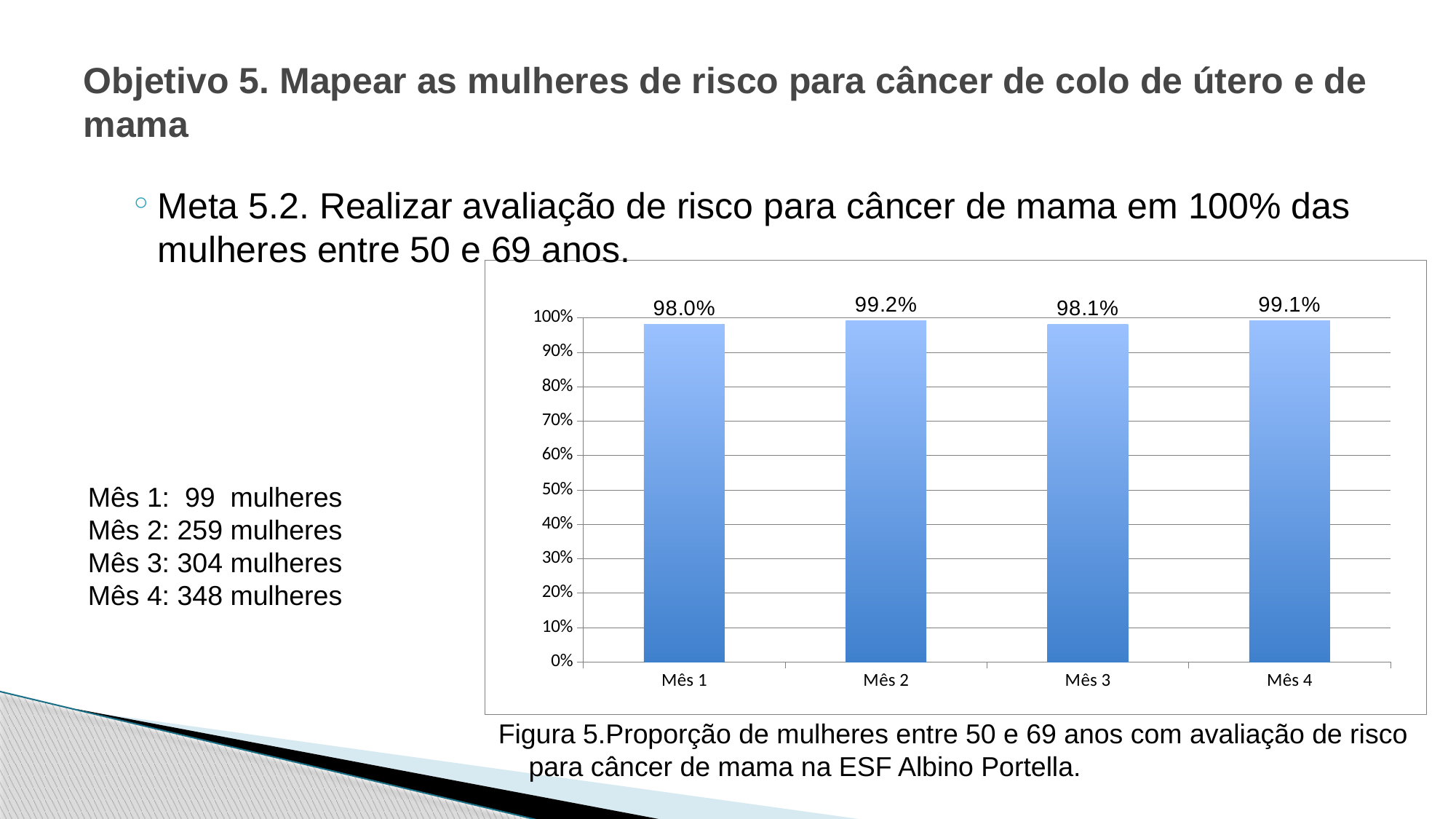

# Objetivo 5. Mapear as mulheres de risco para câncer de colo de útero e de mama
Meta 5.2. Realizar avaliação de risco para câncer de mama em 100% das mulheres entre 50 e 69 anos.

### Chart

| Category | Proporção de mulheres entre 50 e 69 anos com avaliação de risco para câncer de mama |
|---|---|
| Mês 1 | 0.9801980198019802 |
| Mês 2 | 0.9920634920634926 |
| Mês 3 | 0.9806451612903225 |
| Mês 4 | 0.9914529914529904 |
Mês 1:  99  mulheres
Mês 2: 259 mulheres
Mês 3: 304 mulheres
Mês 4: 348 mulheres

Figura 5.Proporção de mulheres entre 50 e 69 anos com avaliação de risco para câncer de mama na ESF Albino Portella.